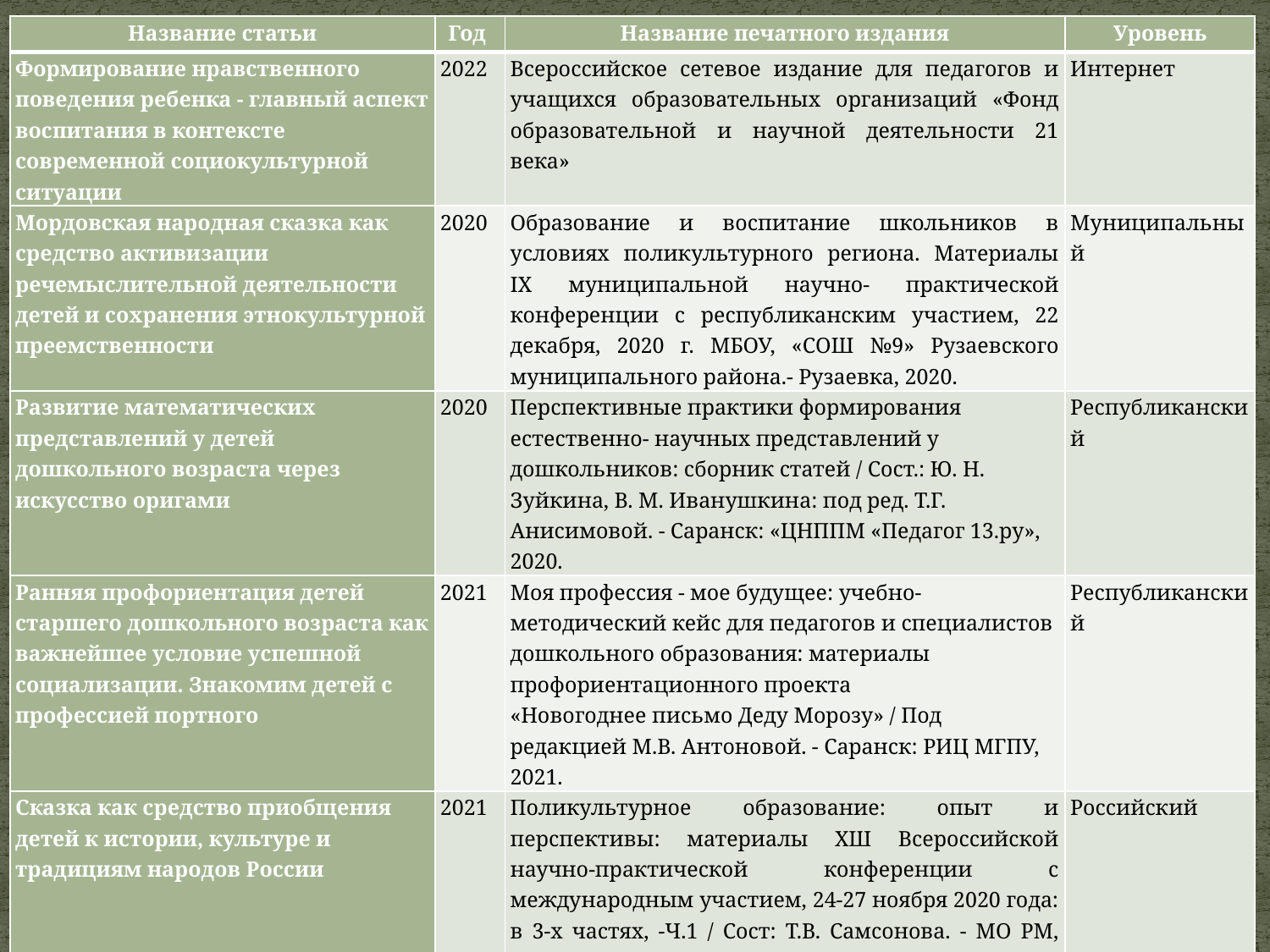

| Название статьи | Год | Название печатного издания | Уровень |
| --- | --- | --- | --- |
| Формирование нравственного поведения ребенка - главный аспект воспитания в контексте современной социокультурной ситуации | 2022 | Всероссийское сетевое издание для педагогов и учащихся образовательных организаций «Фонд образовательной и научной деятельности 21 века» | Интернет |
| Мордовская народная сказка как средство активизации речемыслительной деятельности детей и сохранения этнокультурной преемственности | 2020 | Образование и воспитание школьников в условиях поликультурного региона. Материалы IX муниципальной научно- практической конференции с республиканским участием, 22 декабря, 2020 г. МБОУ, «СОШ №9» Рузаевского муниципального района.- Рузаевка, 2020. | Муниципальный |
| Развитие математических представлений у детей дошкольного возраста через искусство оригами | 2020 | Перспективные практики формирования естественно- научных представлений у дошкольников: сборник статей / Сост.: Ю. Н. Зуйкина, В. М. Иванушкина: под ред. Т.Г. Анисимовой. - Саранск: «ЦНППМ «Педагог 13.ру», 2020. | Республиканский |
| Ранняя профориентация детей старшего дошкольного возраста как важнейшее условие успешной социализации. Знакомим детей с профессией портного | 2021 | Моя профессия - мое будущее: учебно- методический кейс для педагогов и специалистов дошкольного образования: материалы профориентационного проекта «Новогоднее письмо Деду Морозу» / Под редакцией М.В. Антоновой. - Саранск: РИЦ МГПУ, 2021. | Республиканский |
| Сказка как средство приобщения детей к истории, культуре и традициям народов России | 2021 | Поликультурное образование: опыт и перспективы: материалы ХШ Всероссийской научно-практической конференции с международным участием, 24-27 ноября 2020 года: в 3-х частях, -Ч.1 / Сост: Т.В. Самсонова. - МО РМ, ЦНППМ «Педагог13.ру»:- Саранск. 2021. | Российский |
| Роль устного народного творчества в развитии речи детей раннего возраста и его влияние на формирование и становление личности ребенка | 2022 | «Нам слово русское дано…»: сборник материалов научно-практической конференции, посвященной Дню русского языка, в 3 частях. Ч.3/ Сост.: Е.В. Медянкина. - Саранск: ЦНППМ «Педагог.ру», 2022. | Российский |